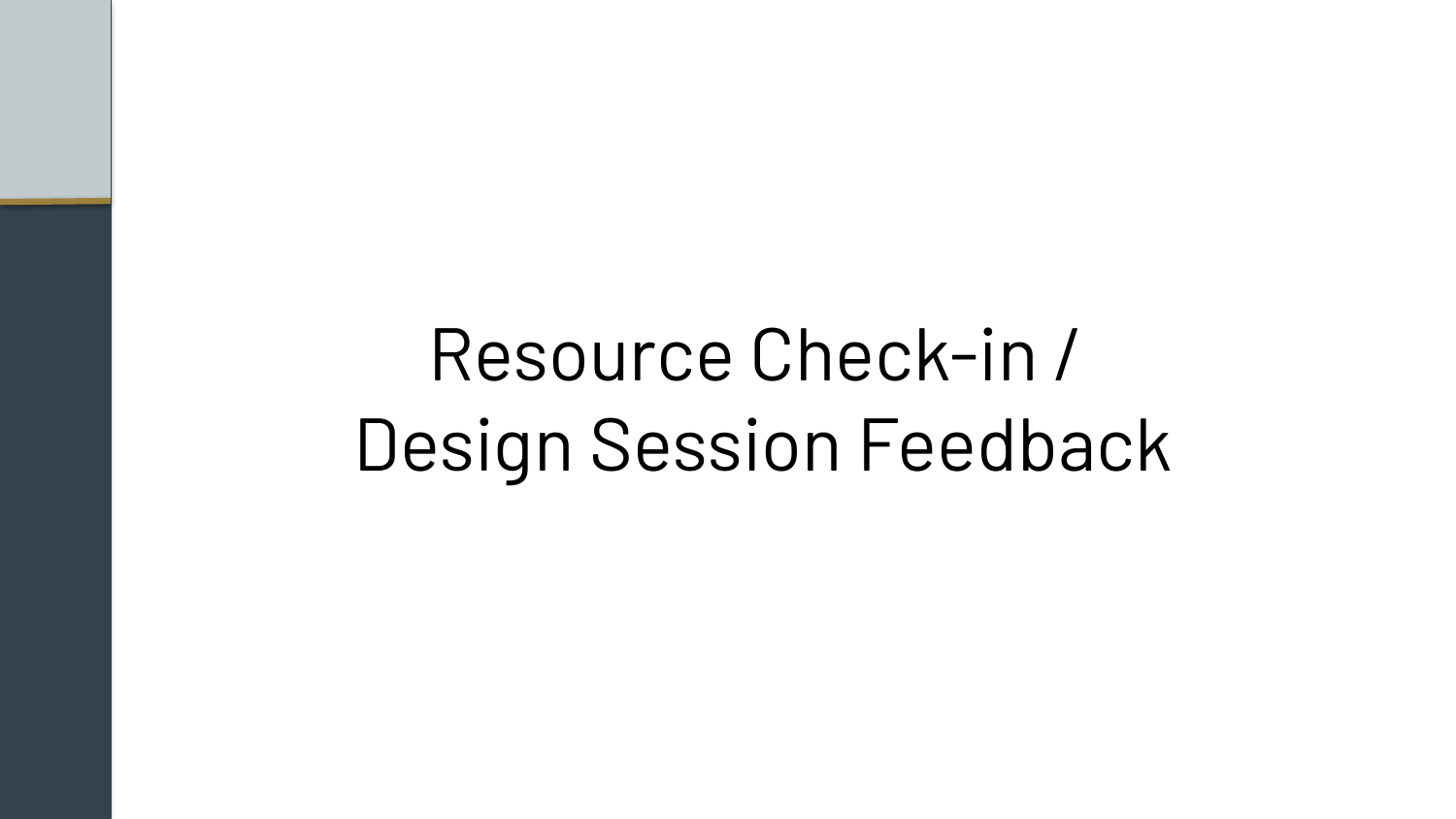

# Resource Check-in / Design Session Feedback